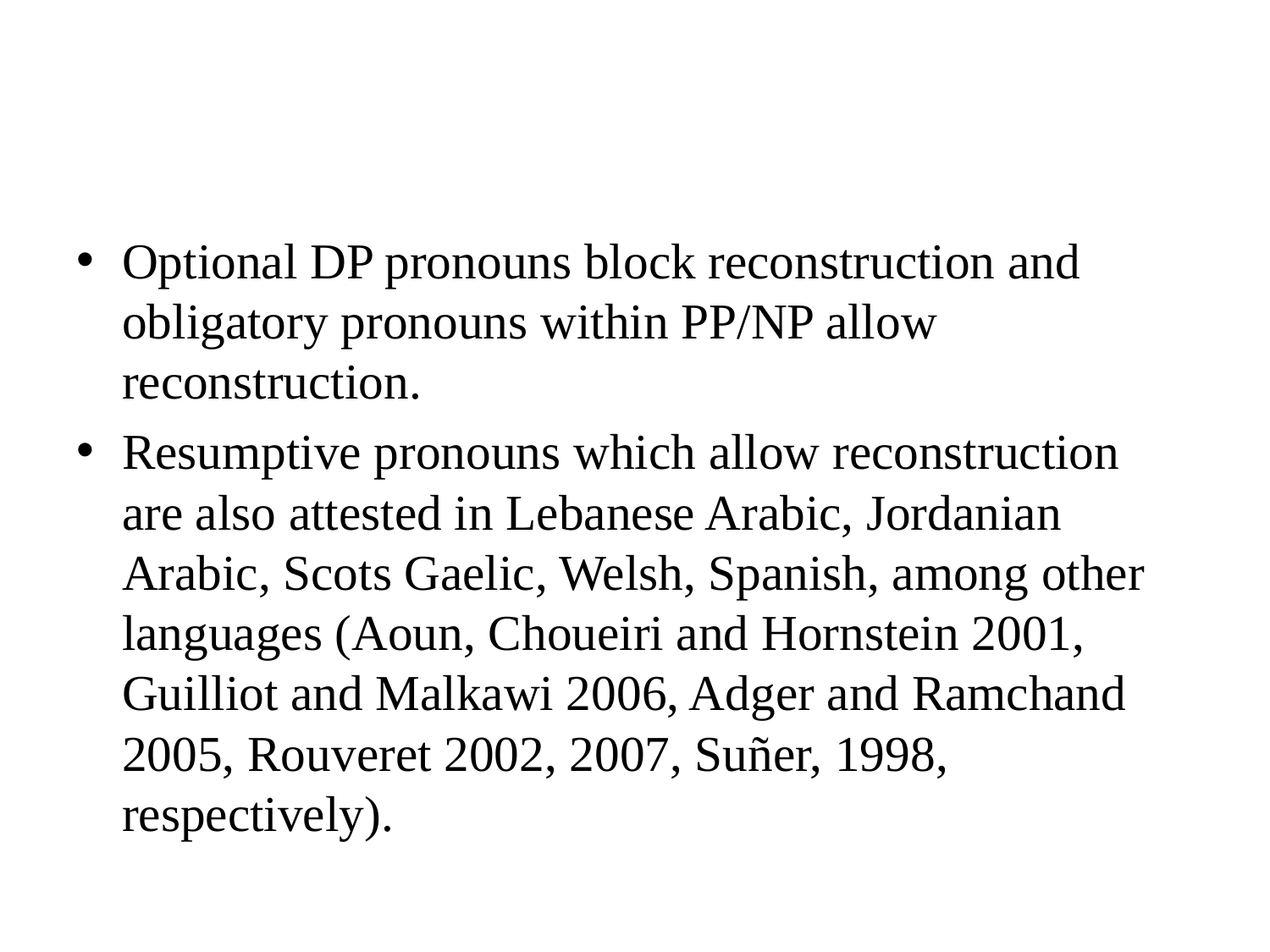

#
Optional DP pronouns block reconstruction and obligatory pronouns within PP/NP allow reconstruction.
Resumptive pronouns which allow reconstruction are also attested in Lebanese Arabic, Jordanian Arabic, Scots Gaelic, Welsh, Spanish, among other languages (Aoun, Choueiri and Hornstein 2001, Guilliot and Malkawi 2006, Adger and Ramchand 2005, Rouveret 2002, 2007, Suñer, 1998, respectively).